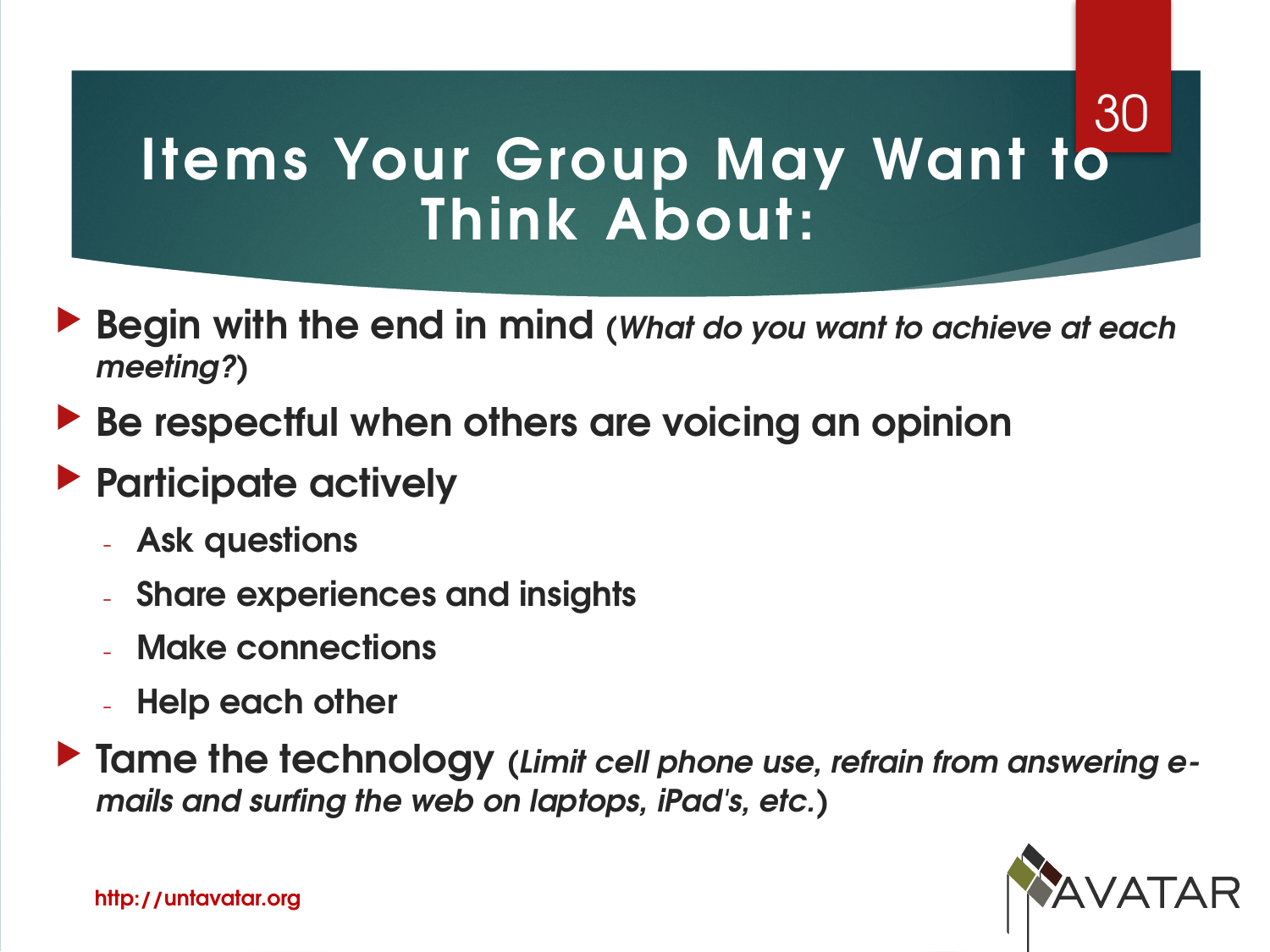

30
Items Your Group May Want to Think About:
Begin with the end in mind (What do you want to achieve at each meeting?)
Be respectful when others are voicing an opinion
Participate actively
Ask questions
Share experiences and insights
Make connections
Help each other
Tame the technology (Limit cell phone use, refrain from answering e-mails and surfing the web on laptops, iPad's, etc.)

http://untavatar.org